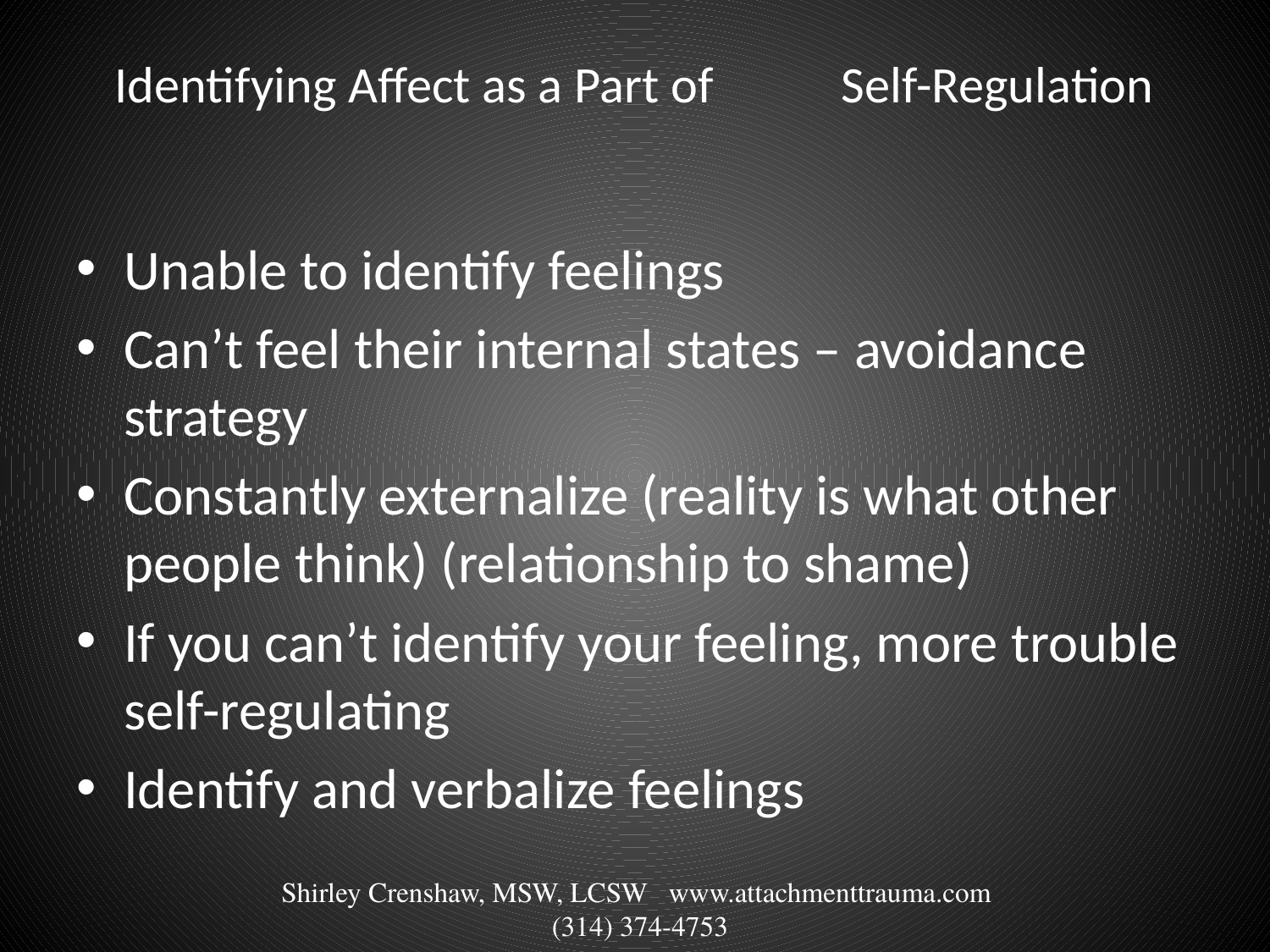

# Identifying Affect as a Part of           Self-Regulation

Unable to identify feelings
Can’t feel their internal states – avoidance strategy
Constantly externalize (reality is what other people think) (relationship to shame)
If you can’t identify your feeling, more trouble self-regulating
Identify and verbalize feelings
Shirley Crenshaw, MSW, LCSW   www.attachmenttrauma.com  (314) 374-4753